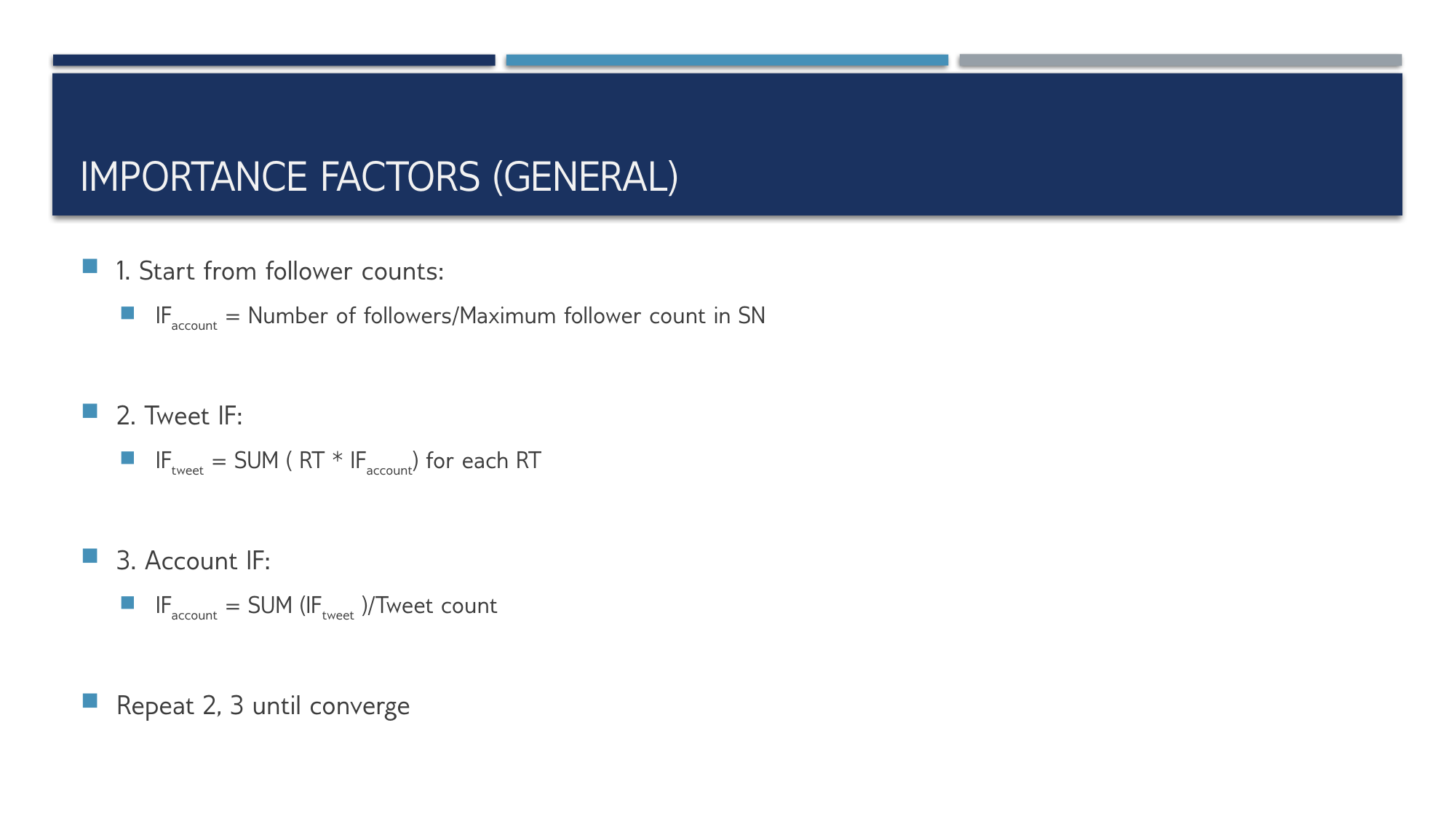

# Importance factors (general)
1. Start from follower counts:
IFaccount = Number of followers/Maximum follower count in SN

2. Tweet IF:
IFtweet = SUM ( RT * IFaccount) for each RT

3. Account IF:
IFaccount = SUM (IFtweet )/Tweet count

Repeat 2, 3 until converge